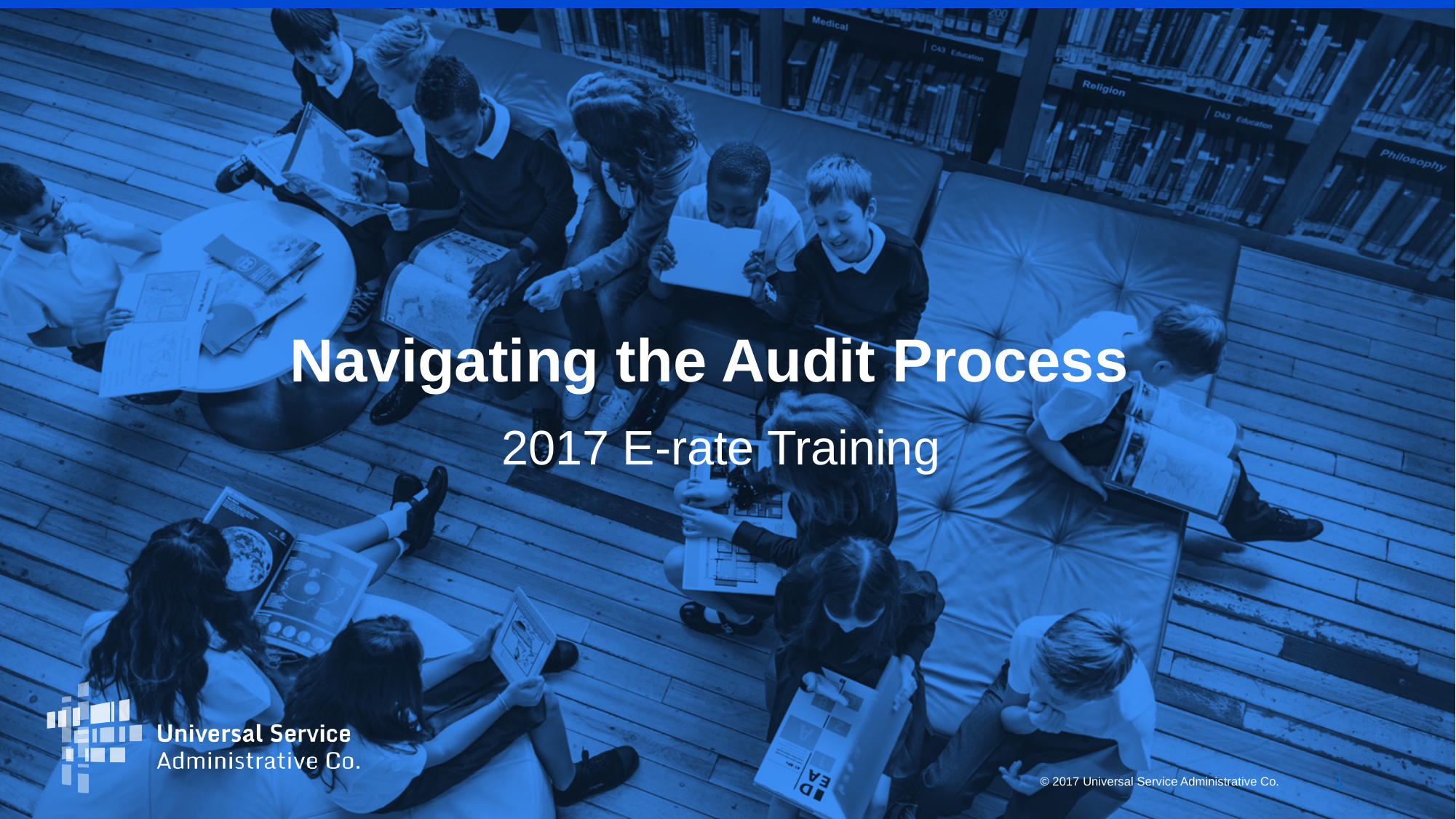

# Navigating the Audit Process
2017 E-rate Training
1
© 2017 Universal Service Administrative Co.